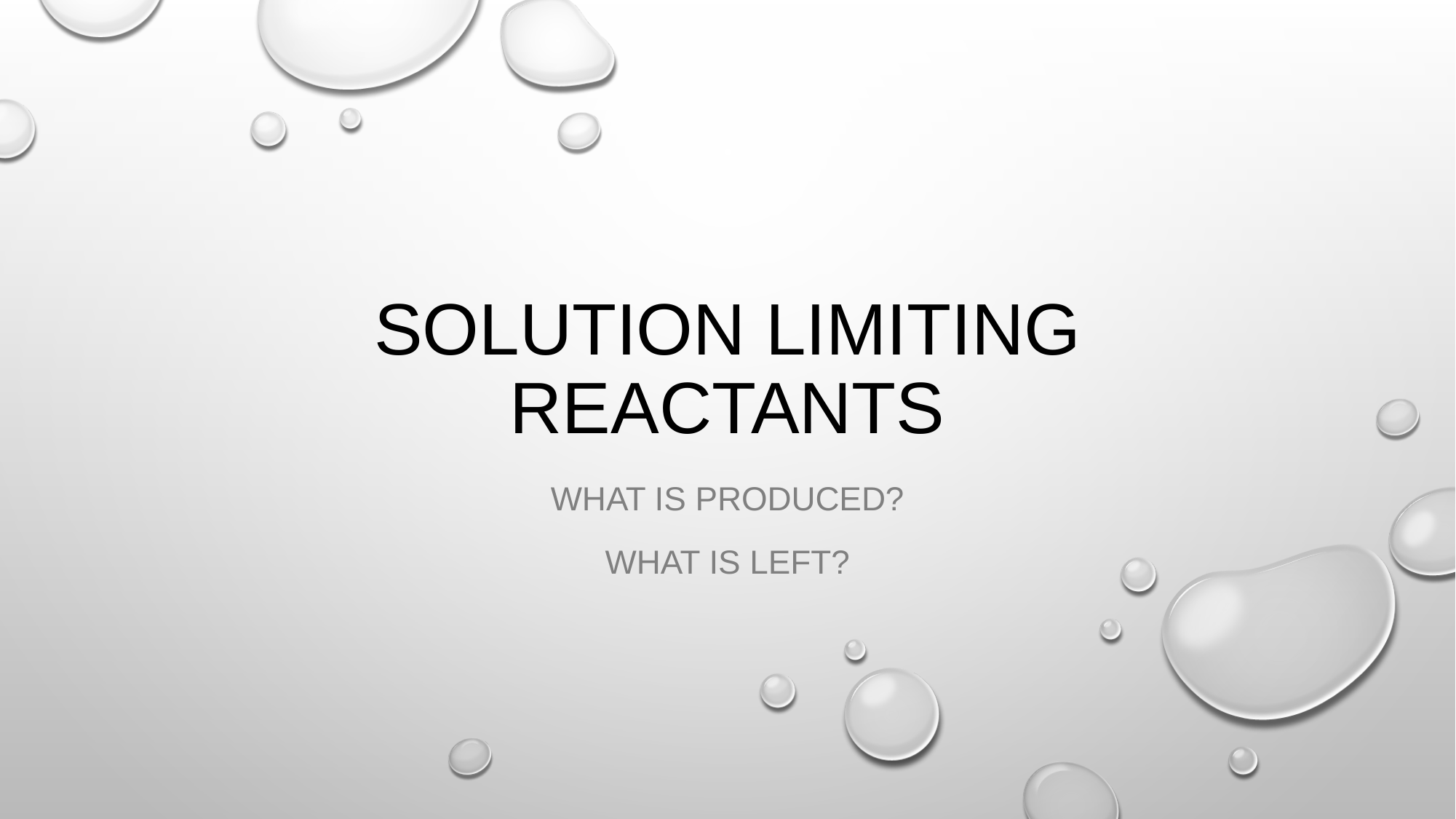

# Solution Limiting Reactants
What is produced?
What is left?